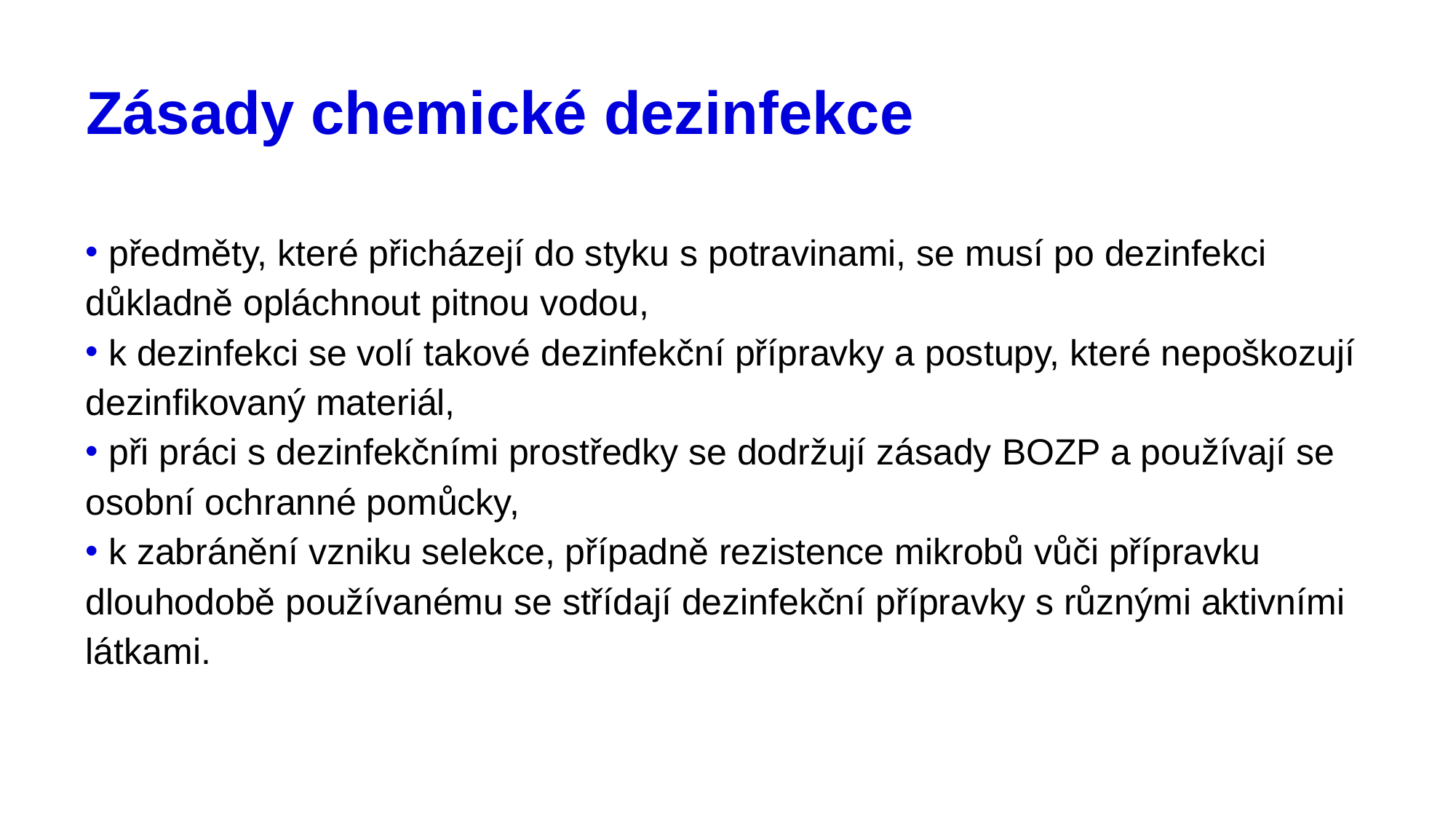

# Zásady chemické dezinfekce
 předměty, které přicházejí do styku s potravinami, se musí po dezinfekci důkladně opláchnout pitnou vodou,
 k dezinfekci se volí takové dezinfekční přípravky a postupy, které nepoškozují dezinfikovaný materiál,
 při práci s dezinfekčními prostředky se dodržují zásady BOZP a používají se osobní ochranné pomůcky,
 k zabránění vzniku selekce, případně rezistence mikrobů vůči přípravku dlouhodobě používanému se střídají dezinfekční přípravky s různými aktivními   látkami.